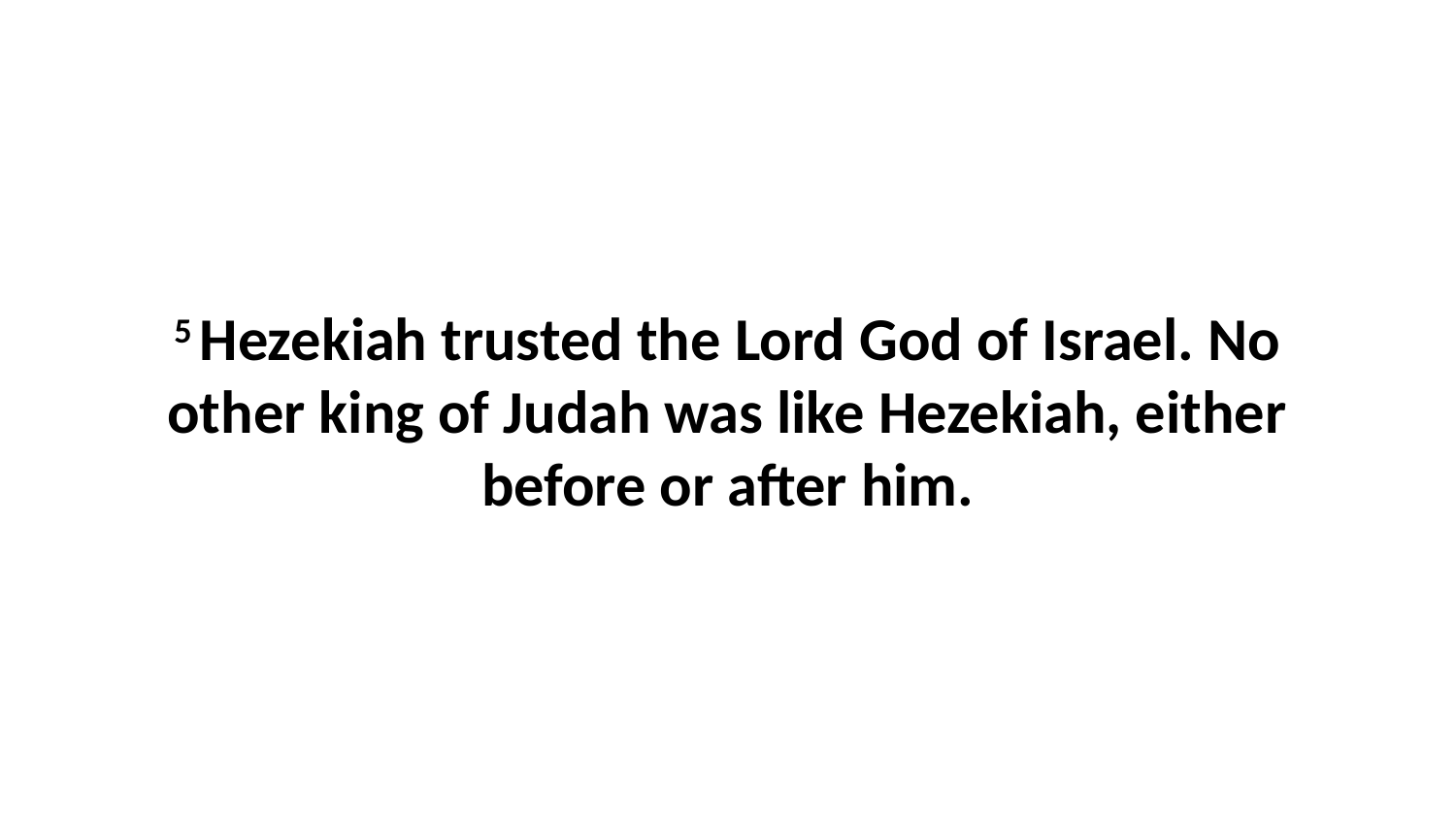

5 Hezekiah trusted the Lord God of Israel. No other king of Judah was like Hezekiah, either before or after him.